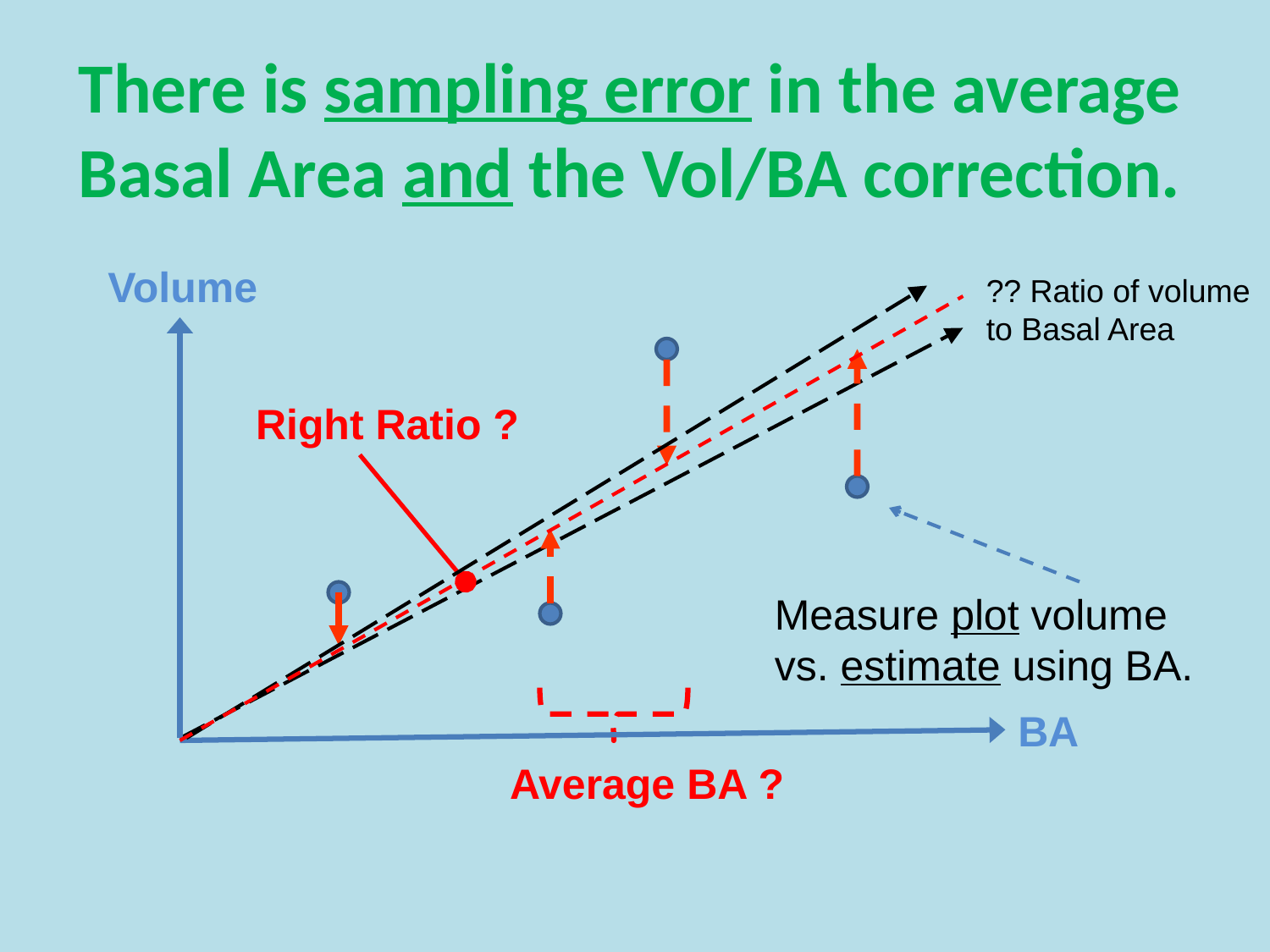

# There is sampling error in the average Basal Area and the Vol/BA correction.
Volume
?? Ratio of volume to Basal Area

Right Ratio ?

Measure plot volume
vs. estimate using BA.

BA
Average BA ?